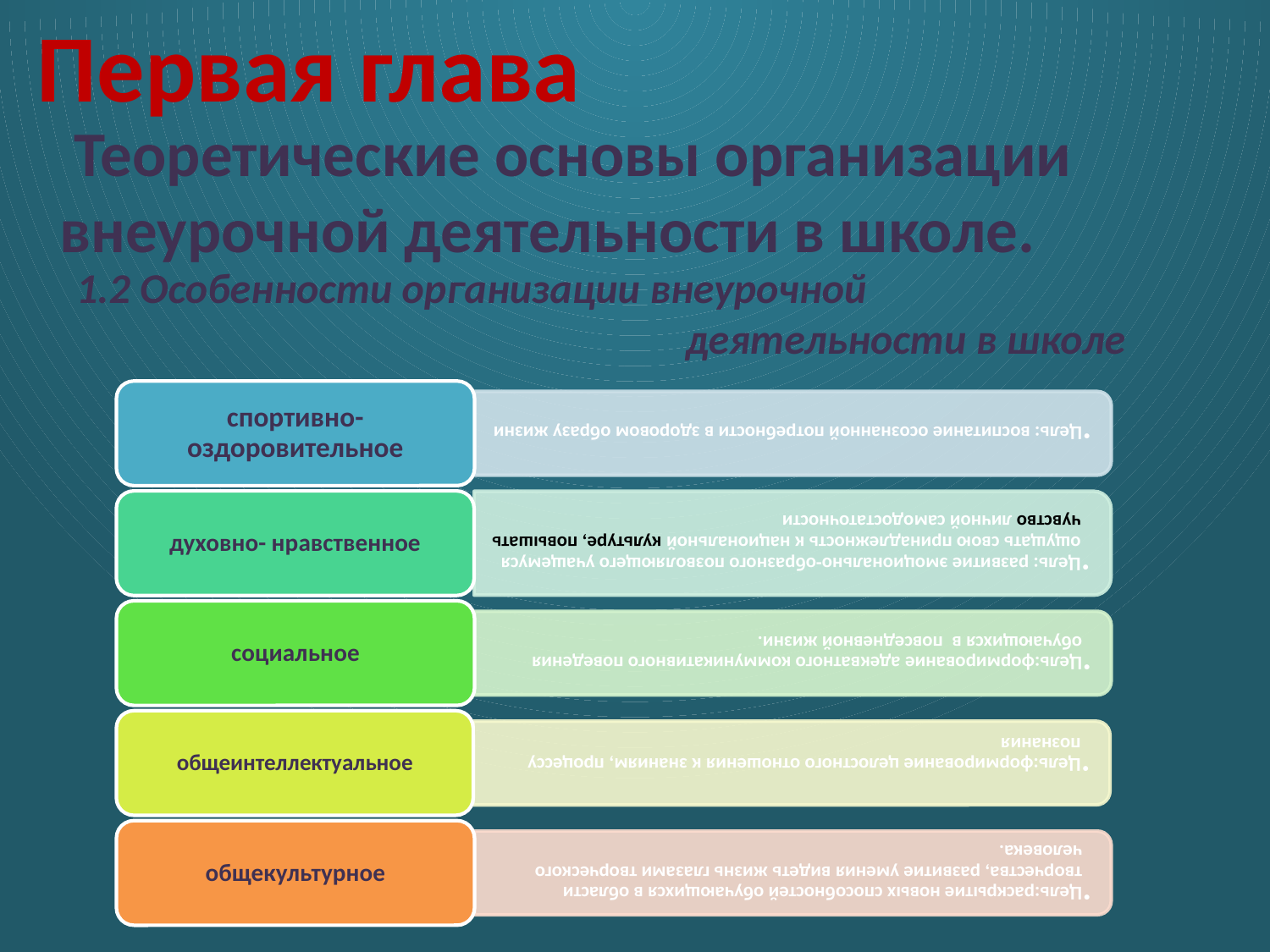

Первая глава
 Теоретические основы организации
внеурочной деятельности в школе.

1.2 Особенности организации внеурочной
                                                                деятельности в школе

Цель: воспитание осознанной потребности в здоровом образу жизни
спортивно- оздоровительное
Цель: развитие эмоционально-образного позволяющего учащемуся ощущать свою принадлежность к национальной культуре, повышать чувство личной самодостаточности
духовно- нравственное
Цель:формирование адекватного коммуникативного поведения обучающихся в  повседневной жизни.
социальное

Цель:формирование целостного отношения к знаниям, процессу познания
общеинтеллектуальное
Цель:раскрытие новых способностей обучающихся в области творчества, развитие умения видеть жизнь глазами творческого человека.
общекультурное